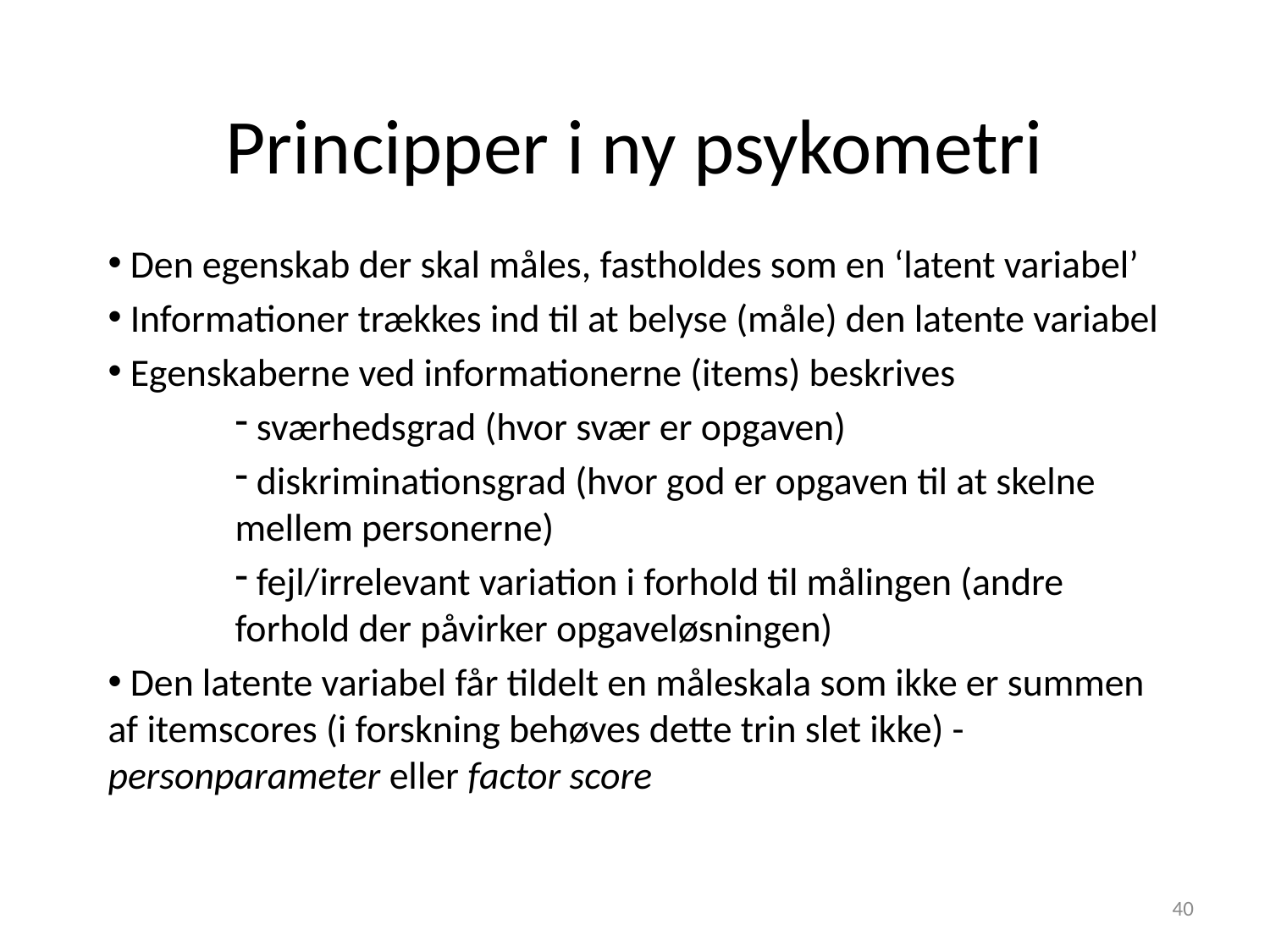

# Principper i ny psykometri
 Den egenskab der skal måles, fastholdes som en ‘latent variabel’
 Informationer trækkes ind til at belyse (måle) den latente variabel
 Egenskaberne ved informationerne (items) beskrives
 sværhedsgrad (hvor svær er opgaven)
 diskriminationsgrad (hvor god er opgaven til at skelne mellem personerne)
 fejl/irrelevant variation i forhold til målingen (andre forhold der påvirker opgaveløsningen)
 Den latente variabel får tildelt en måleskala som ikke er summen af itemscores (i forskning behøves dette trin slet ikke) - personparameter eller factor score
40